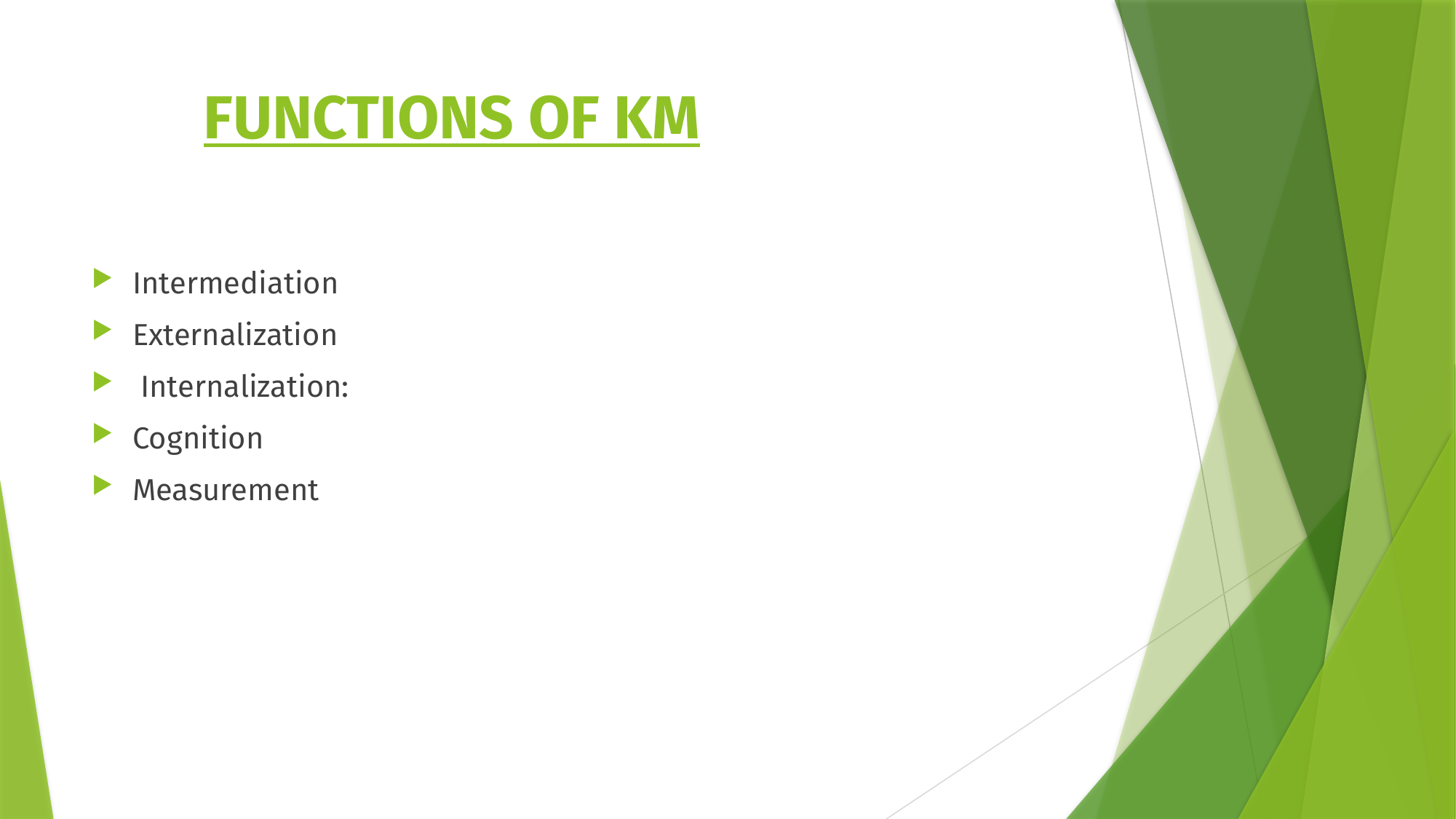

# FUNCTIONS OF KM
Intermediation
Externalization
 Internalization:
Cognition
Measurement